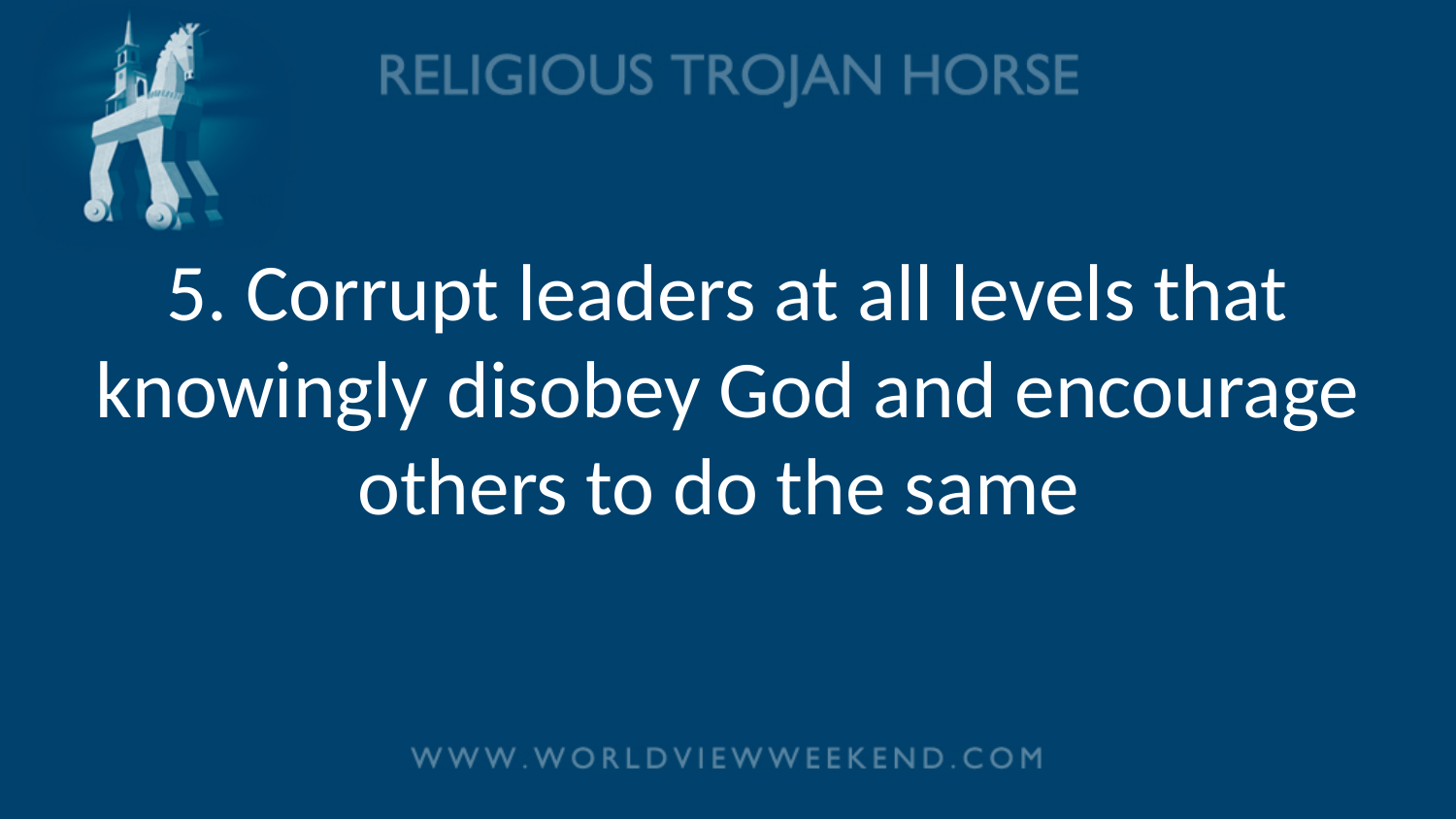

# 5. Corrupt leaders at all levels that knowingly disobey God and encourage others to do the same